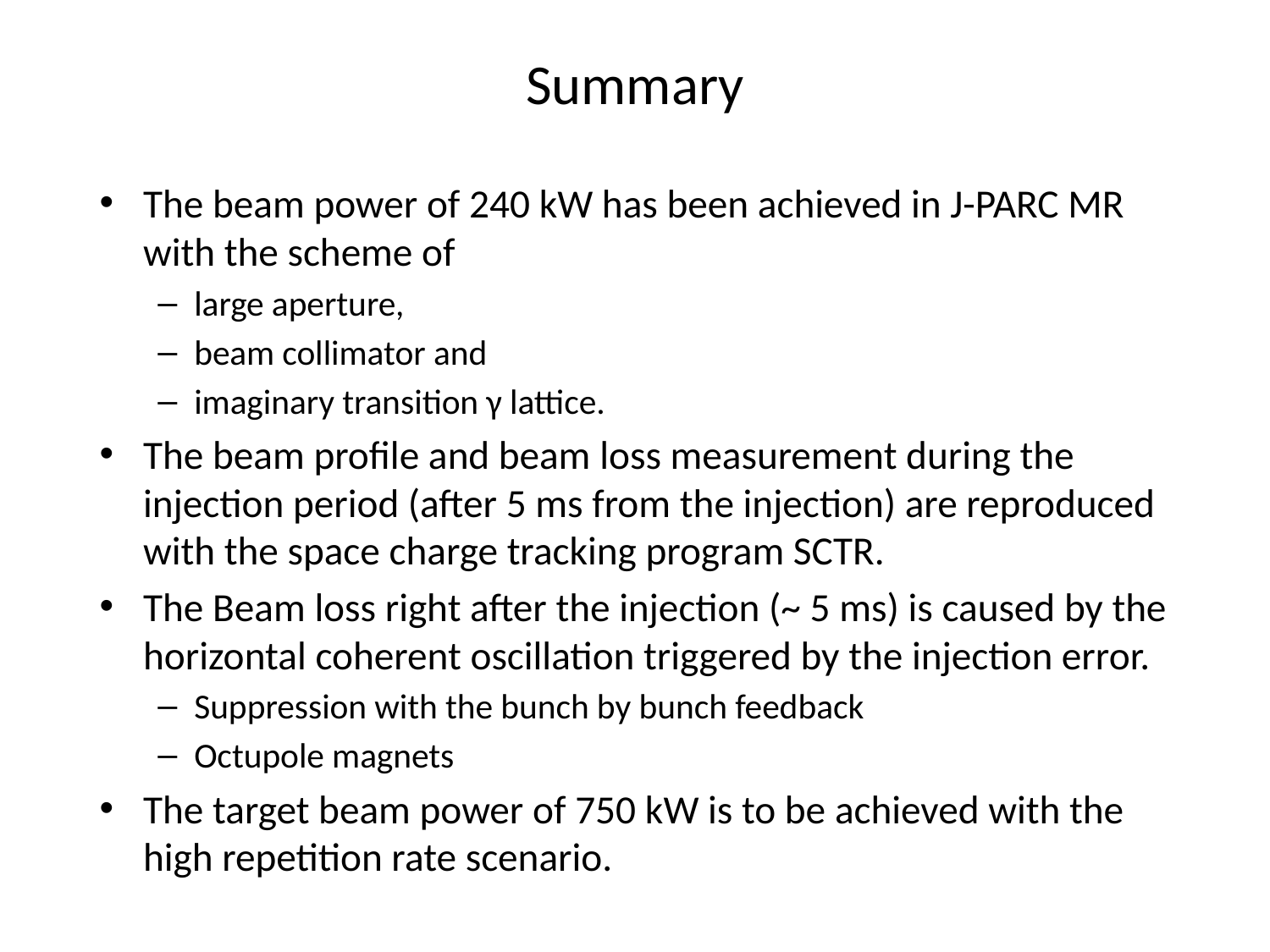

# Summary
The beam power of 240 kW has been achieved in J-PARC MR with the scheme of
large aperture,
beam collimator and
imaginary transition γ lattice.
The beam profile and beam loss measurement during the injection period (after 5 ms from the injection) are reproduced with the space charge tracking program SCTR.
The Beam loss right after the injection (~ 5 ms) is caused by the horizontal coherent oscillation triggered by the injection error.
Suppression with the bunch by bunch feedback
Octupole magnets
The target beam power of 750 kW is to be achieved with the high repetition rate scenario.